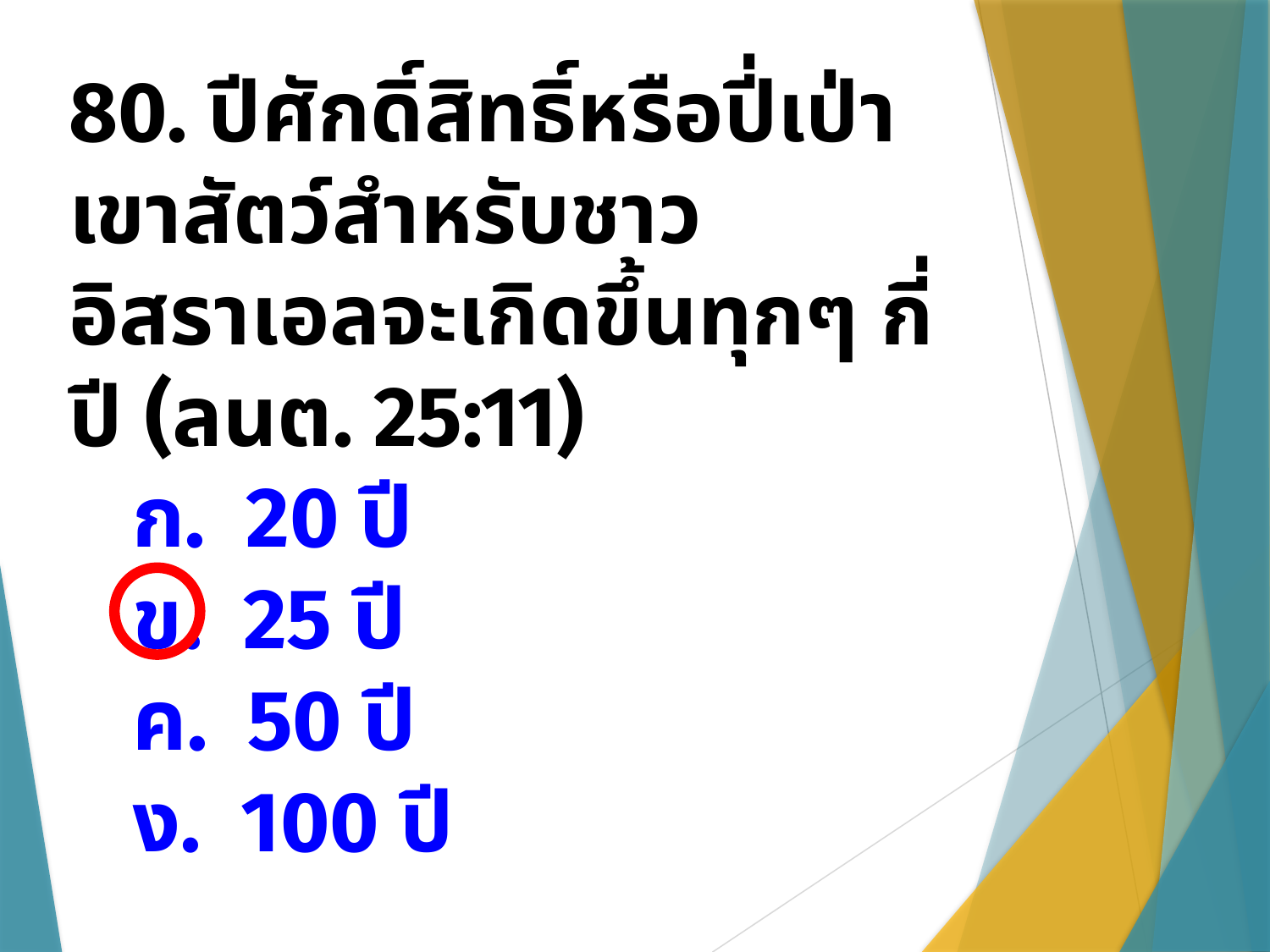

80. ปีศักดิ์สิทธิ์หรือปี่เป่าเขาสัตว์สำหรับชาวอิสราเอลจะเกิดขึ้นทุกๆ กี่ปี (ลนต. 25:11)
ก.  20 ปี
ข.  25 ปี
ค.  50 ปี
ง.  100 ปี